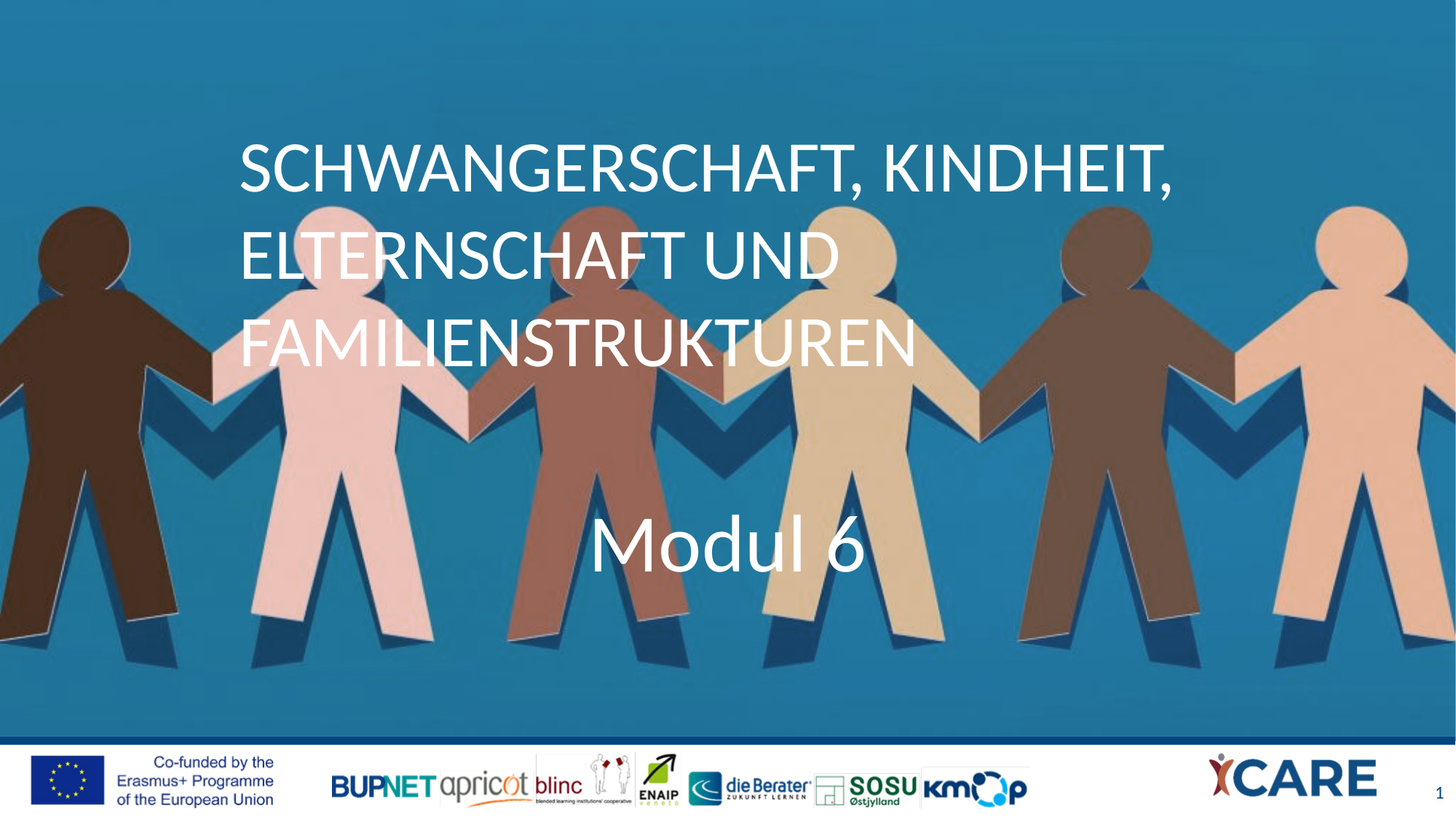

# Schwangerschaft, Kindheit, Elternschaft und Familienstrukturen

Modul 6
1